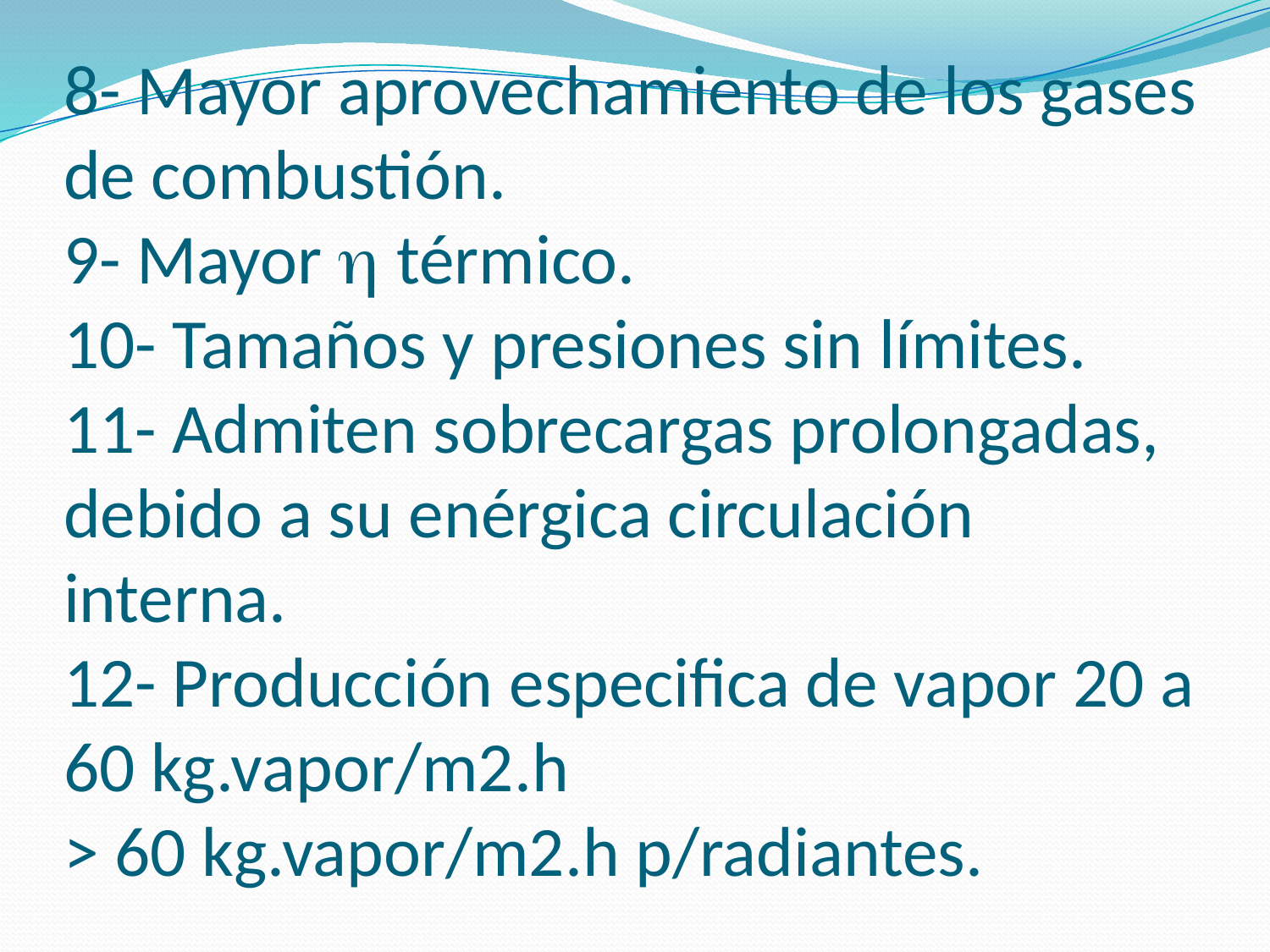

# 8- Mayor aprovechamiento de los gases de combustión. 9- Mayor η térmico. 10- Tamaños y presiones sin límites. 11- Admiten sobrecargas prolongadas, debido a su enérgica circulación interna. 12- Producción especifica de vapor 20 a 60 kg.vapor/m2.h > 60 kg.vapor/m2.h p/radiantes.